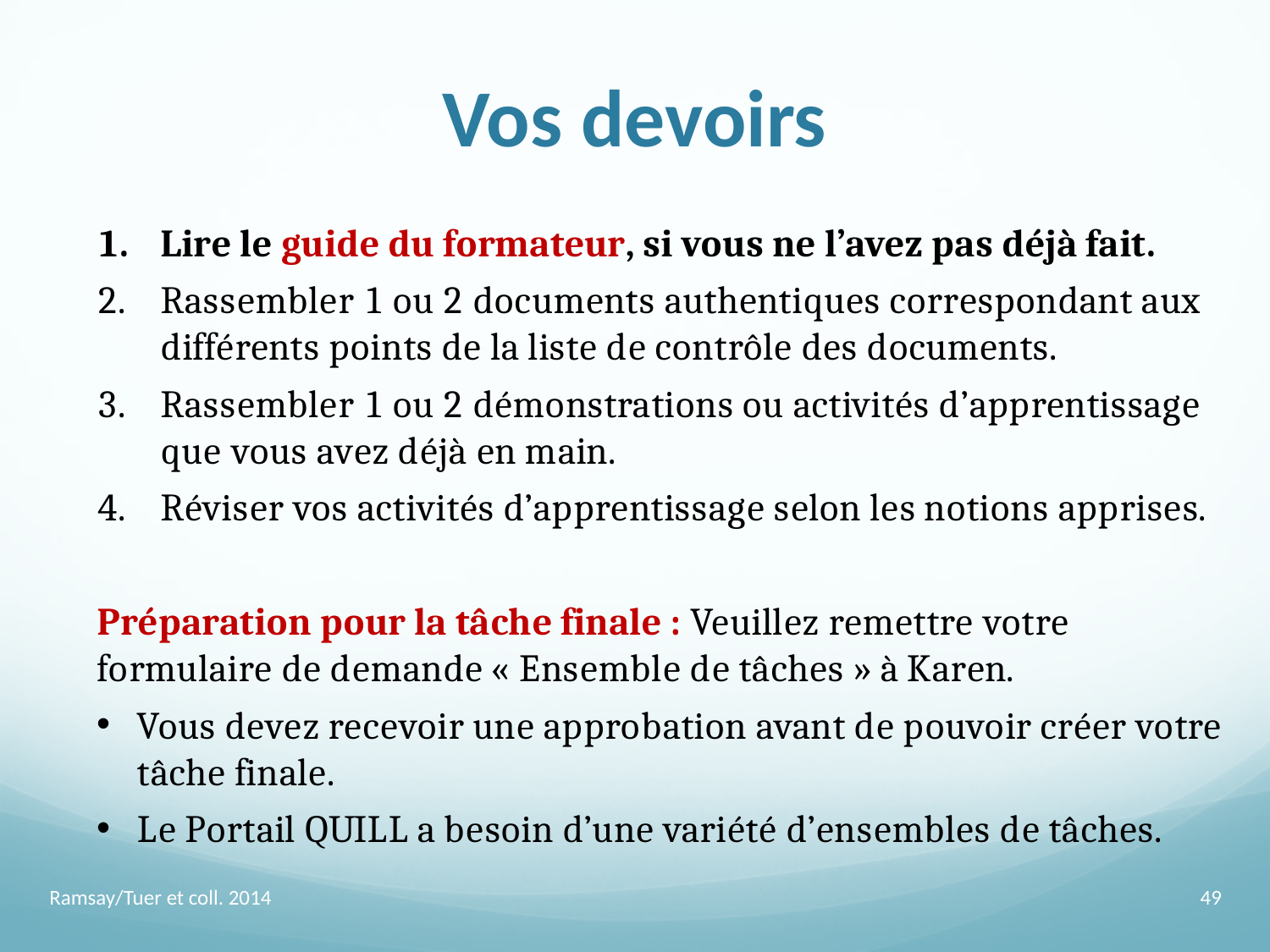

# Vos devoirs
Lire le guide du formateur, si vous ne l’avez pas déjà fait.
Rassembler 1 ou 2 documents authentiques correspondant aux différents points de la liste de contrôle des documents.
Rassembler 1 ou 2 démonstrations ou activités d’apprentissage que vous avez déjà en main.
Réviser vos activités d’apprentissage selon les notions apprises.

Préparation pour la tâche finale : Veuillez remettre votre formulaire de demande « Ensemble de tâches » à Karen.
Vous devez recevoir une approbation avant de pouvoir créer votre tâche finale.
Le Portail QUILL a besoin d’une variété d’ensembles de tâches.
Ramsay/Tuer et coll. 2014
49